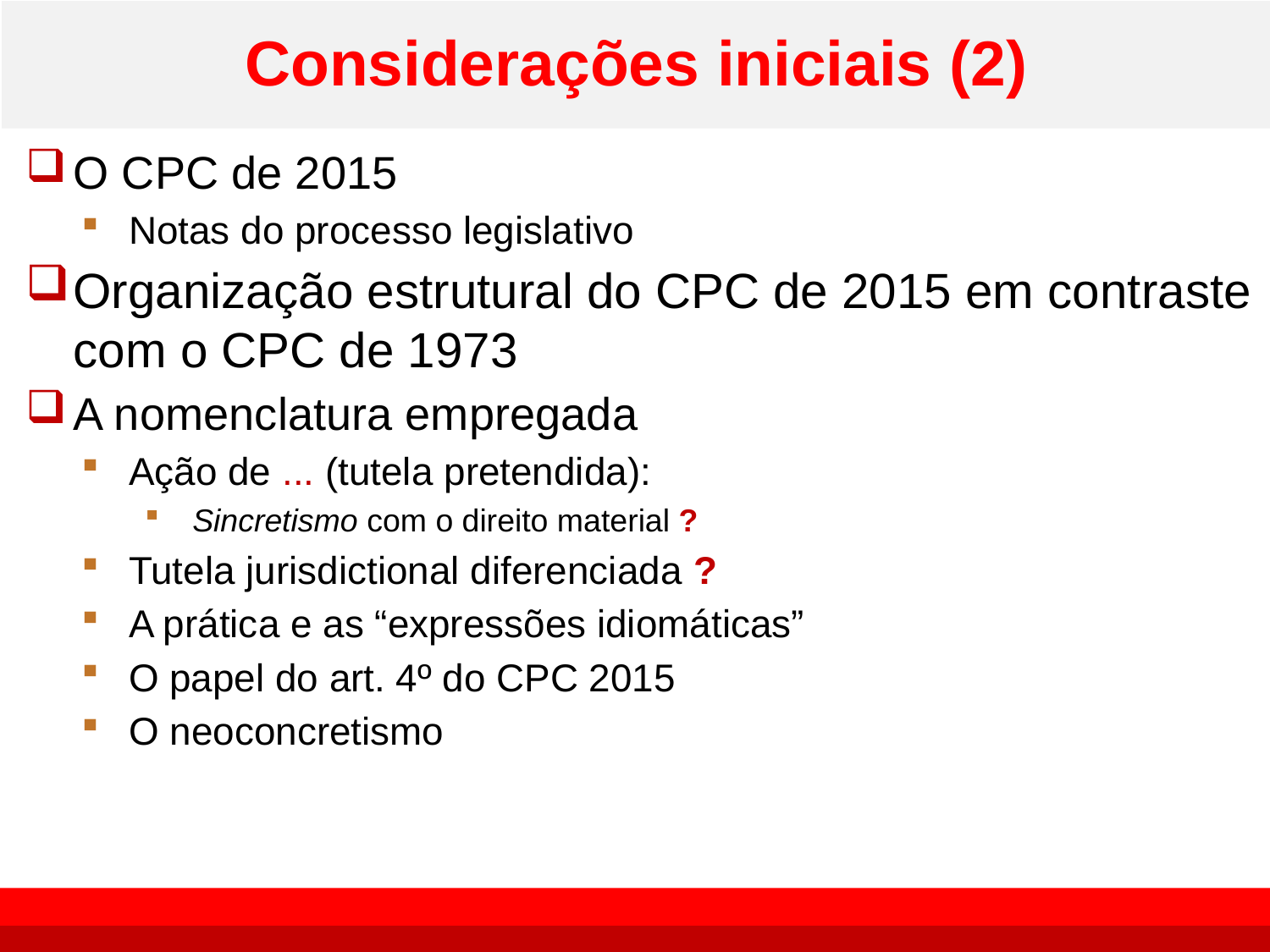

# Considerações iniciais (2)
O CPC de 2015
Notas do processo legislativo
Organização estrutural do CPC de 2015 em contraste com o CPC de 1973
A nomenclatura empregada
Ação de ... (tutela pretendida):
Sincretismo com o direito material ?
Tutela jurisdictional diferenciada ?
A prática e as “expressões idiomáticas”
O papel do art. 4º do CPC 2015
O neoconcretismo